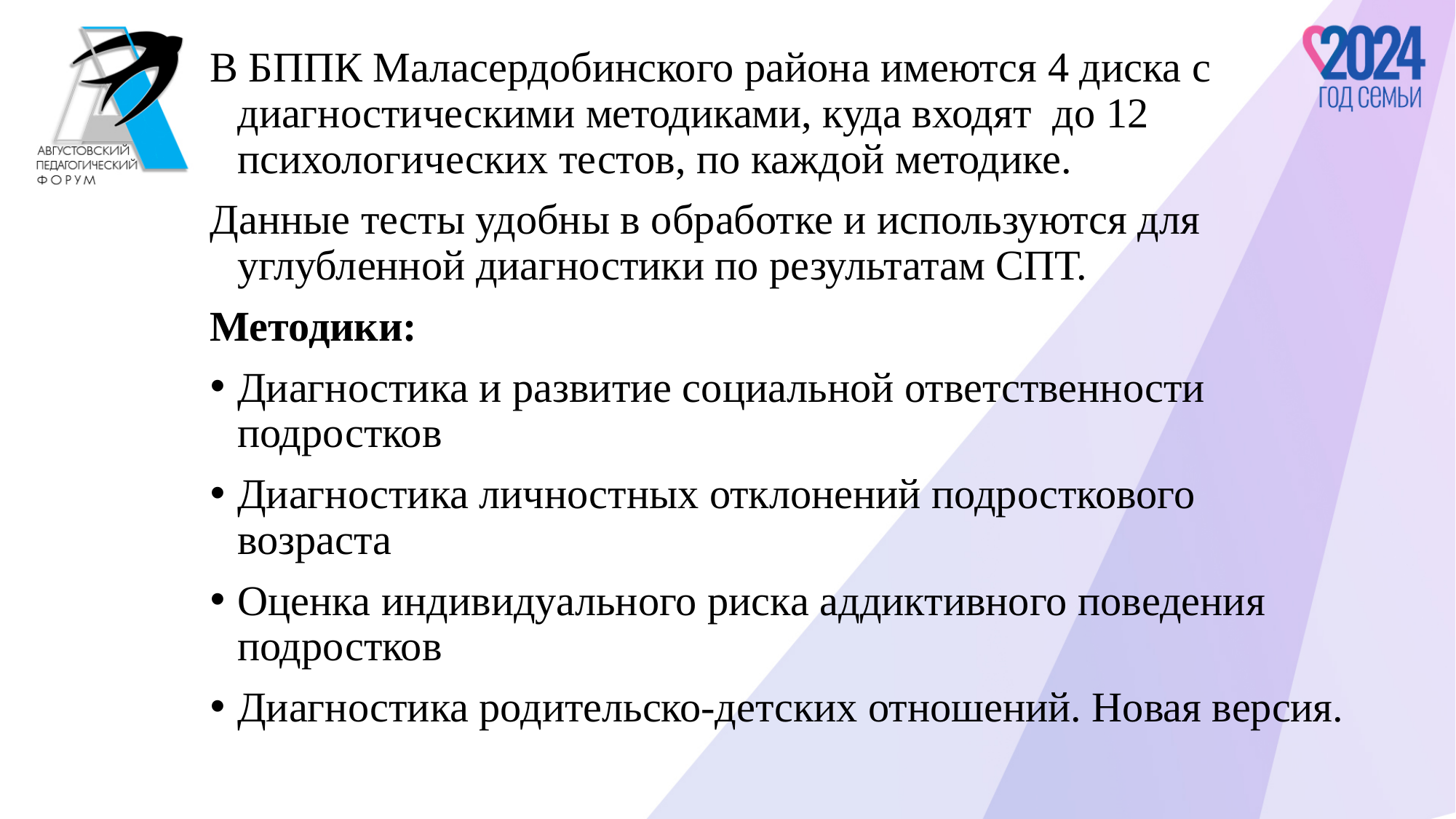

В БППК Маласердобинского района имеются 4 диска с диагностическими методиками, куда входят  до 12 психологических тестов, по каждой методике.
Данные тесты удобны в обработке и используются для углубленной диагностики по результатам СПТ.
Методики:
Диагностика и развитие социальной ответственности подростков
Диагностика личностных отклонений подросткового возраста
Оценка индивидуального риска аддиктивного поведения подростков
Диагностика родительско-детских отношений. Новая версия.